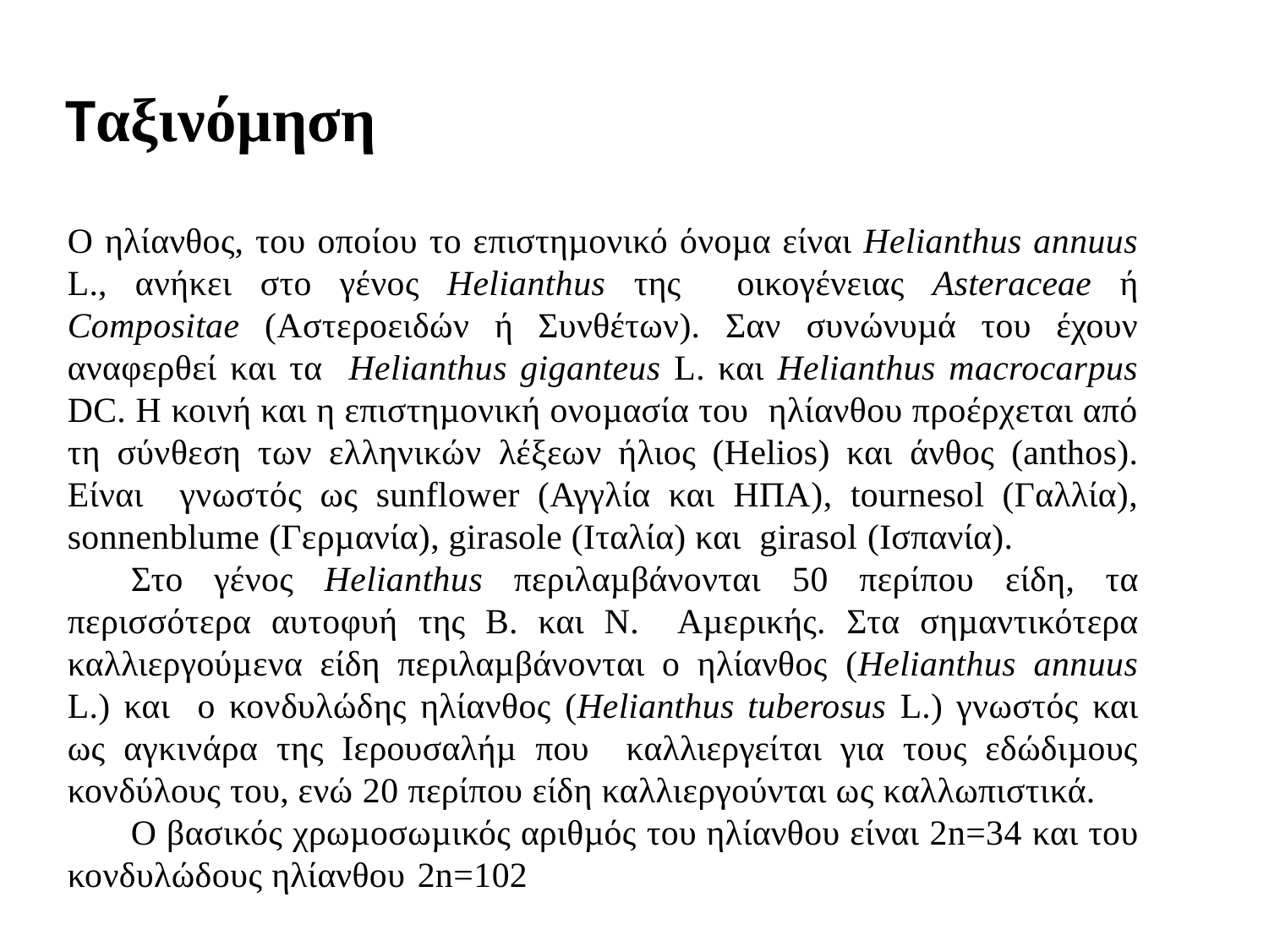

Ταξινόμηση
Ο ηλίανθος, του οποίου το επιστηµονικό όνοµα είναι Helianthus annuus L., ανήκει στo γένος Helianthus της  οικογένειας Asteraceae ή Compositae (Αστεροειδών ή Συνθέτων). Σαν συνώνυµά του έχουν αναφερθεί και τα  Helianthus giganteus L. και Helianthus macrocarpus DC. Η κοινή και η επιστηµονική ονοµασία του  ηλίανθου προέρχεται από τη σύνθεση των ελληνικών λέξεων ήλιος (Helios) και άνθος (anthos). Είναι  γνωστός ως sunflower (Αγγλία και ΗΠΑ), tournesol (Γαλλία), sonnenblume (Γερµανία), girasole (Ιταλία) και  girasol (Ισπανία).
Στο γένος Helianthus περιλαµβάνονται 50 περίπου είδη, τα περισσότερα αυτοφυή της Β. και Ν.  Αµερικής. Στα σηµαντικότερα καλλιεργούµενα είδη περιλαµβάνονται ο ηλίανθος (Helianthus annuus L.) και  ο κονδυλώδης ηλίανθος (Helianthus tuberosus L.) γνωστός και ως αγκινάρα της Ιερουσαλήµ που  καλλιεργείται για τους εδώδιµους κονδύλους του, ενώ 20 περίπου είδη καλλιεργούνται ως καλλωπιστικά.
Ο βασικός χρωµοσωµικός αριθµός του ηλίανθου είναι 2n=34 και του κονδυλώδους ηλίανθου 2n=102